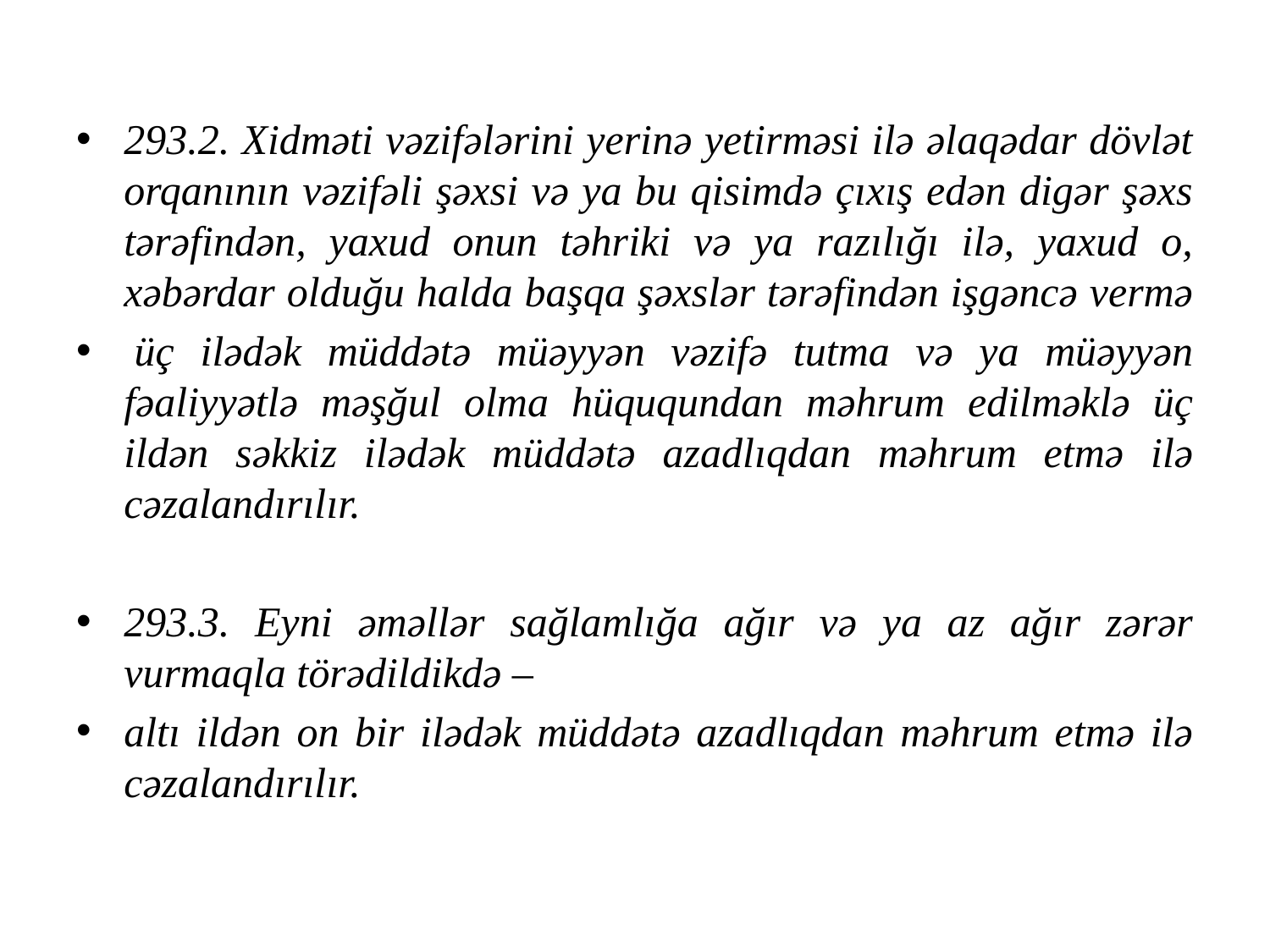

293.2. Xidməti vəzifələrini yerinə yetirməsi ilə əlaqədar dövlət orqanının vəzifəli şəxsi və ya bu qisimdə çıxış edən digər şəxs tərəfindən, yaxud onun təhriki və ya razılığı ilə, yaxud o, xəbərdar olduğu halda başqa şəxslər tərəfindən işgəncə vermə
 üç ilədək müddətə müəyyən vəzifə tutma və ya müəyyən fəaliyyətlə məşğul olma hüququndan məhrum edilməklə üç ildən səkkiz ilədək müddətə azadlıqdan məhrum etmə ilə cəzalandırılır.

293.3. Eyni əməllər sağlamlığa ağır və ya az ağır zərər vurmaqla törədildikdə –
altı ildən on bir ilədək müddətə azadlıqdan məhrum etmə ilə cəzalandırılır.